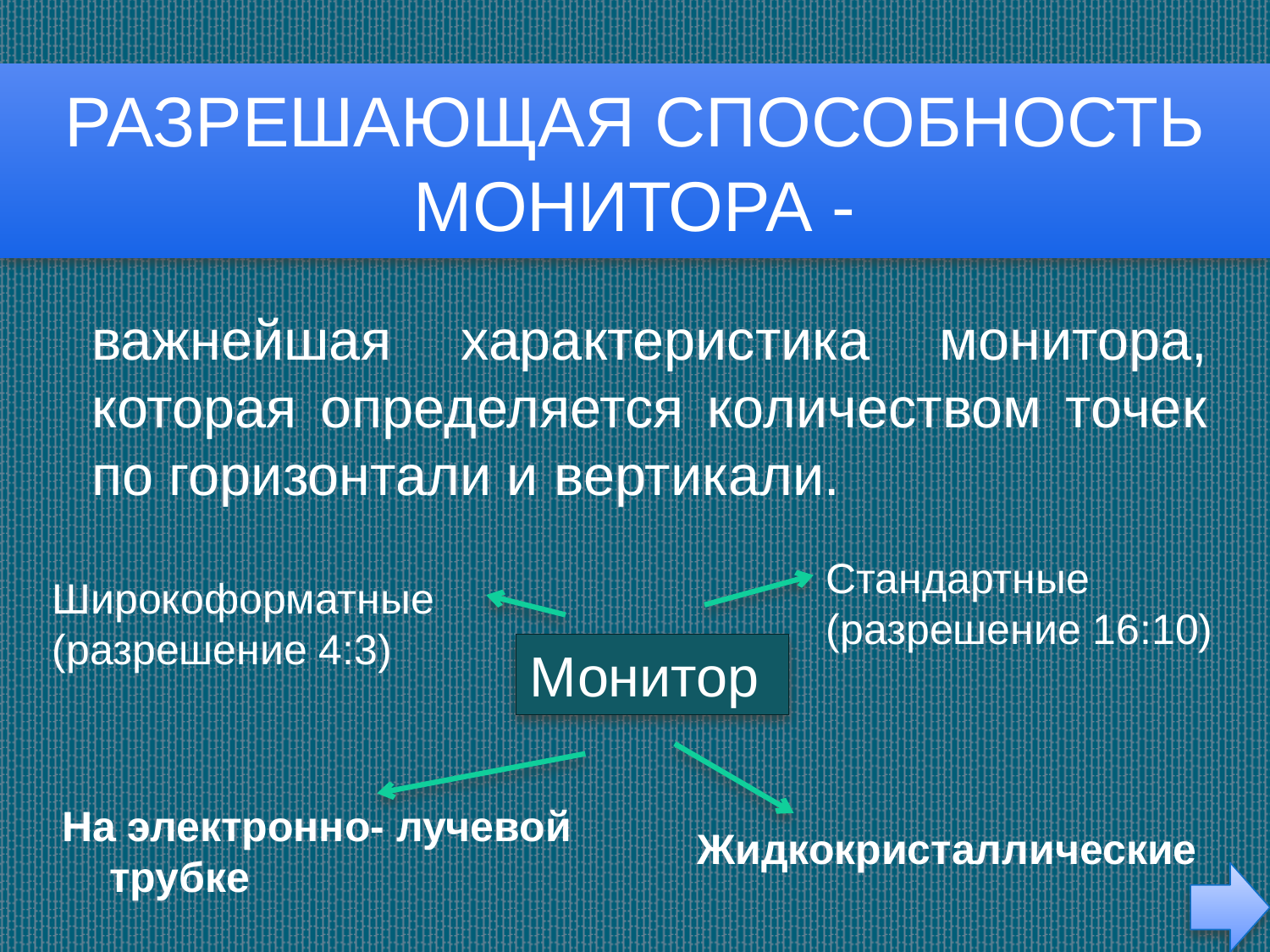

# Разрешающая способность монитора -
важнейшая характеристика монитора, которая определяется количеством точек по горизонтали и вертикали.
Стандартные
(разрешение 16:10)

Широкоформатные
(разрешение 4:3)
Монитор
На электронно- лучевой трубке
Жидкокристаллические